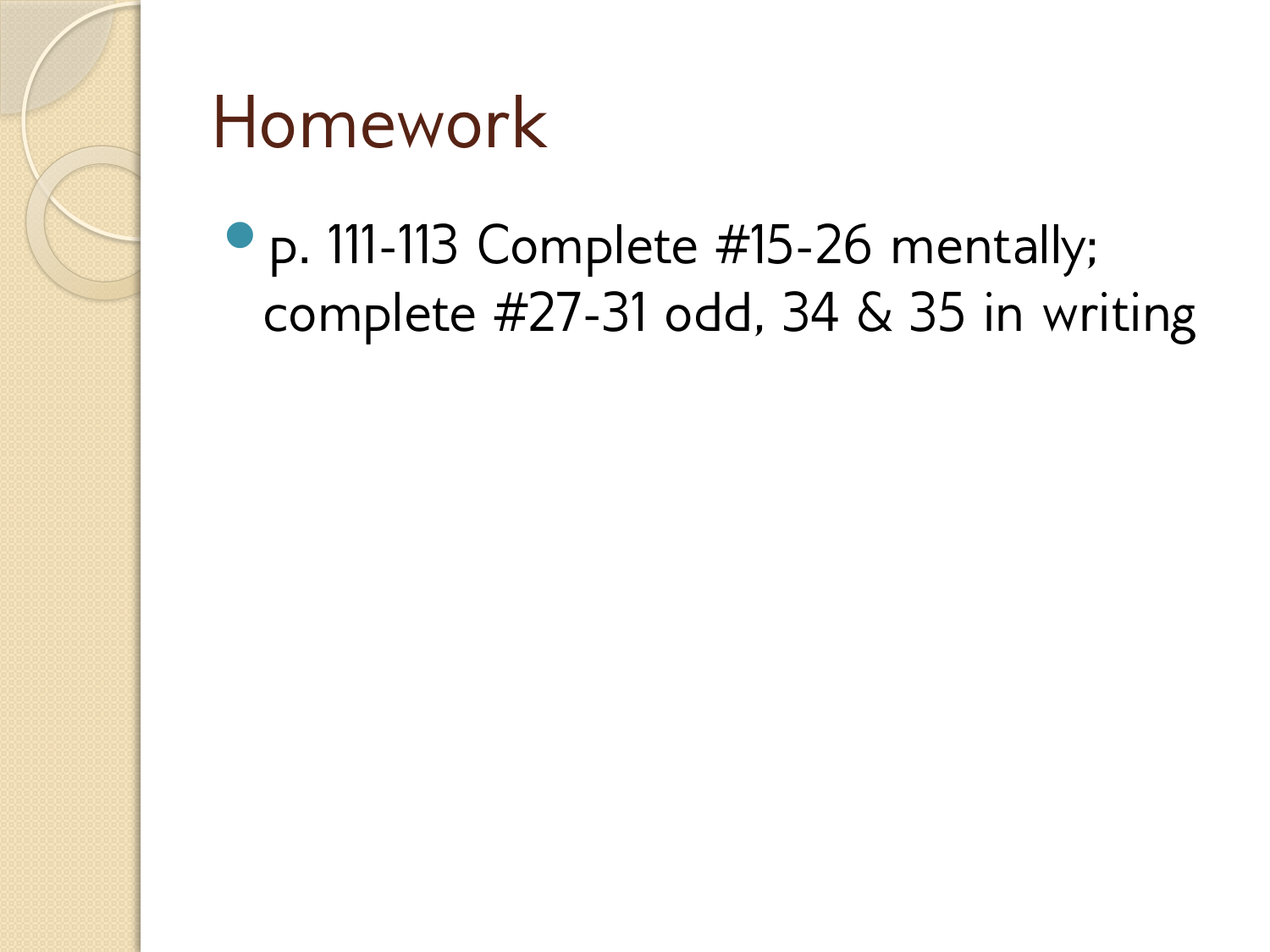

# Homework
p. 111-113 Complete #15-26 mentally; complete #27-31 odd, 34 & 35 in writing